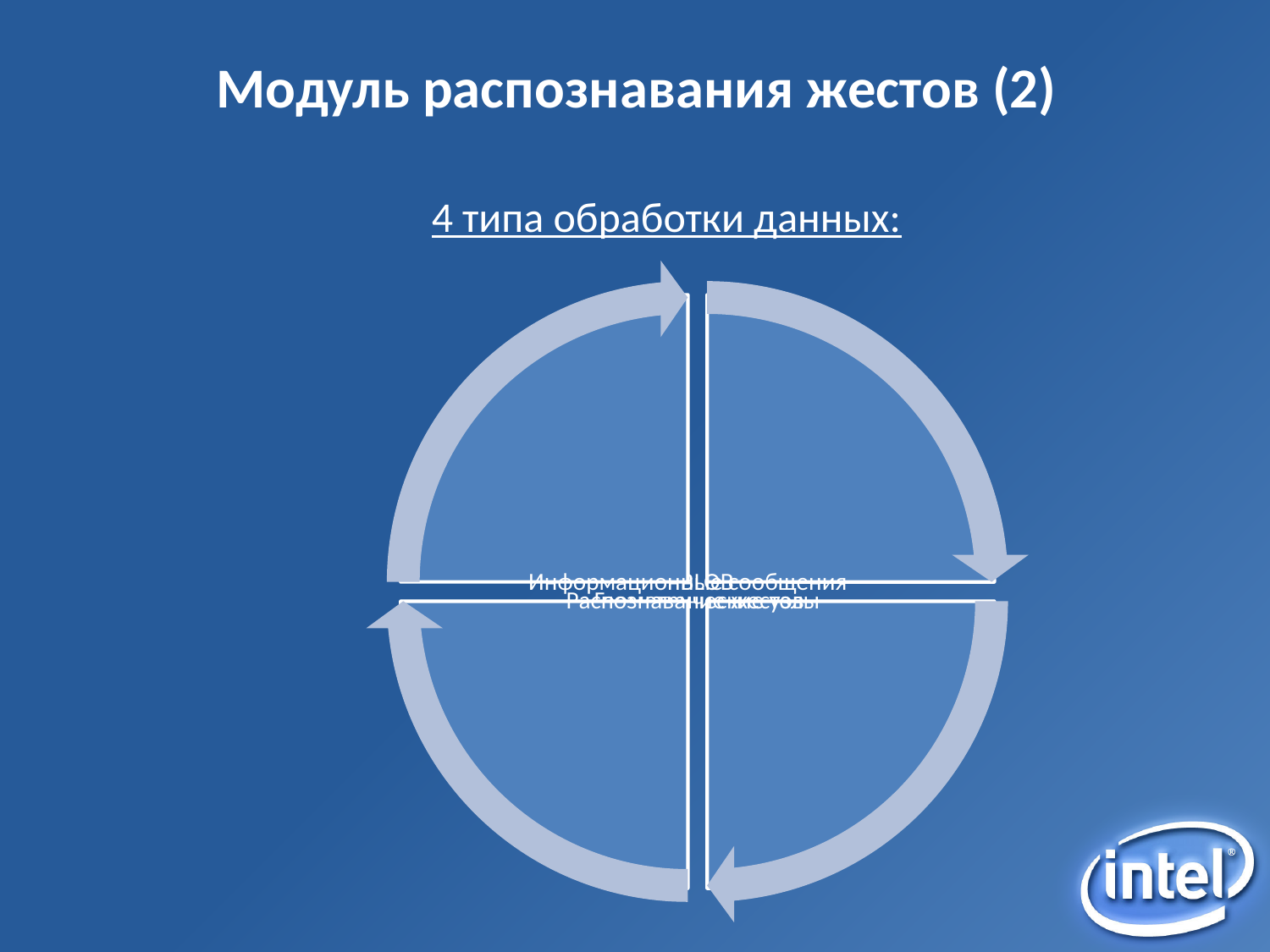

# Модуль распознавания жестов (2)
4 типа обработки данных:
BLOB
Геометрические узлы
Распознавание жестов
Информационные сообщения